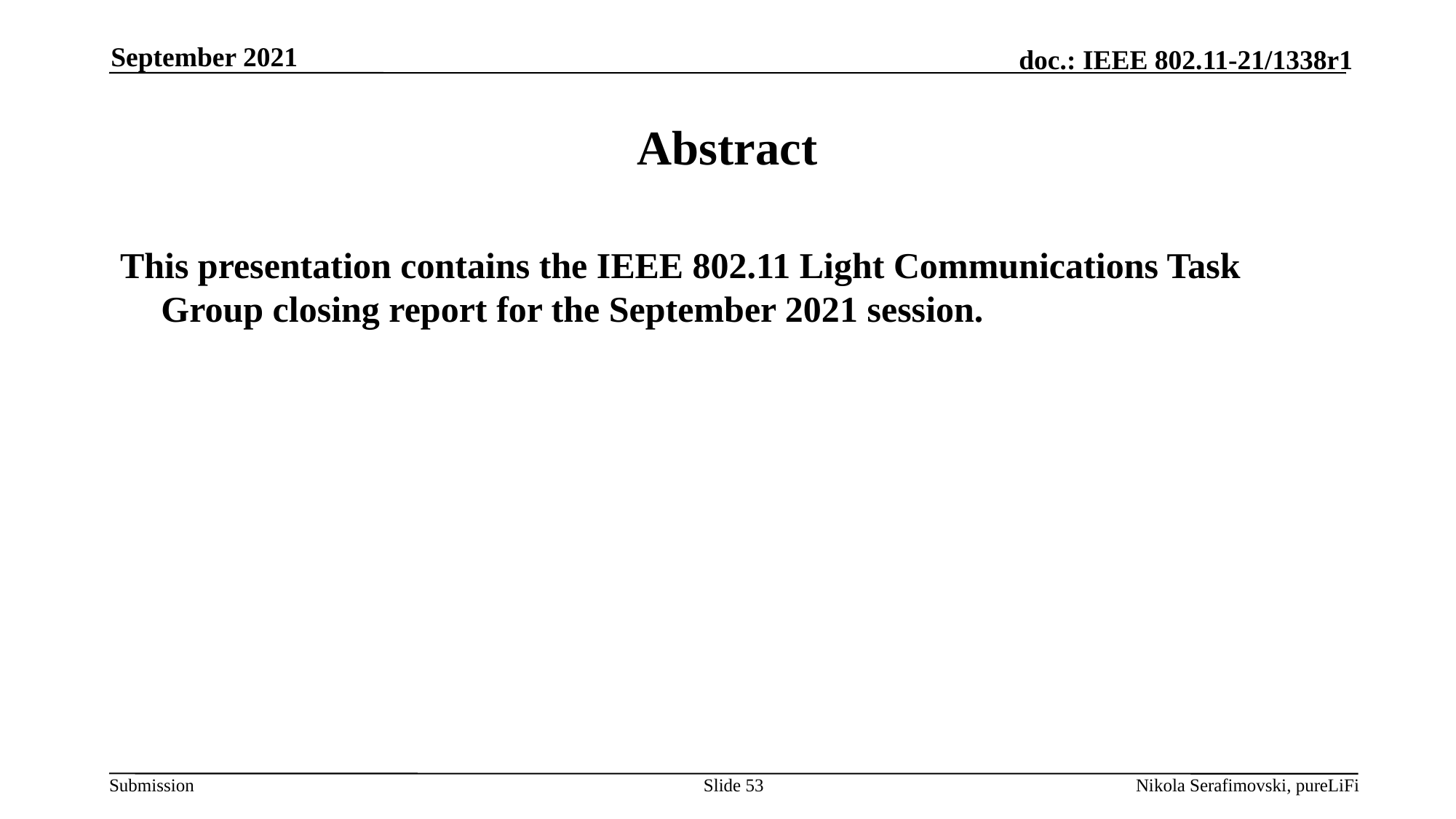

September 2021
# Abstract
This presentation contains the IEEE 802.11 Light Communications Task Group closing report for the September 2021 session.
Slide 53
Nikola Serafimovski, pureLiFi